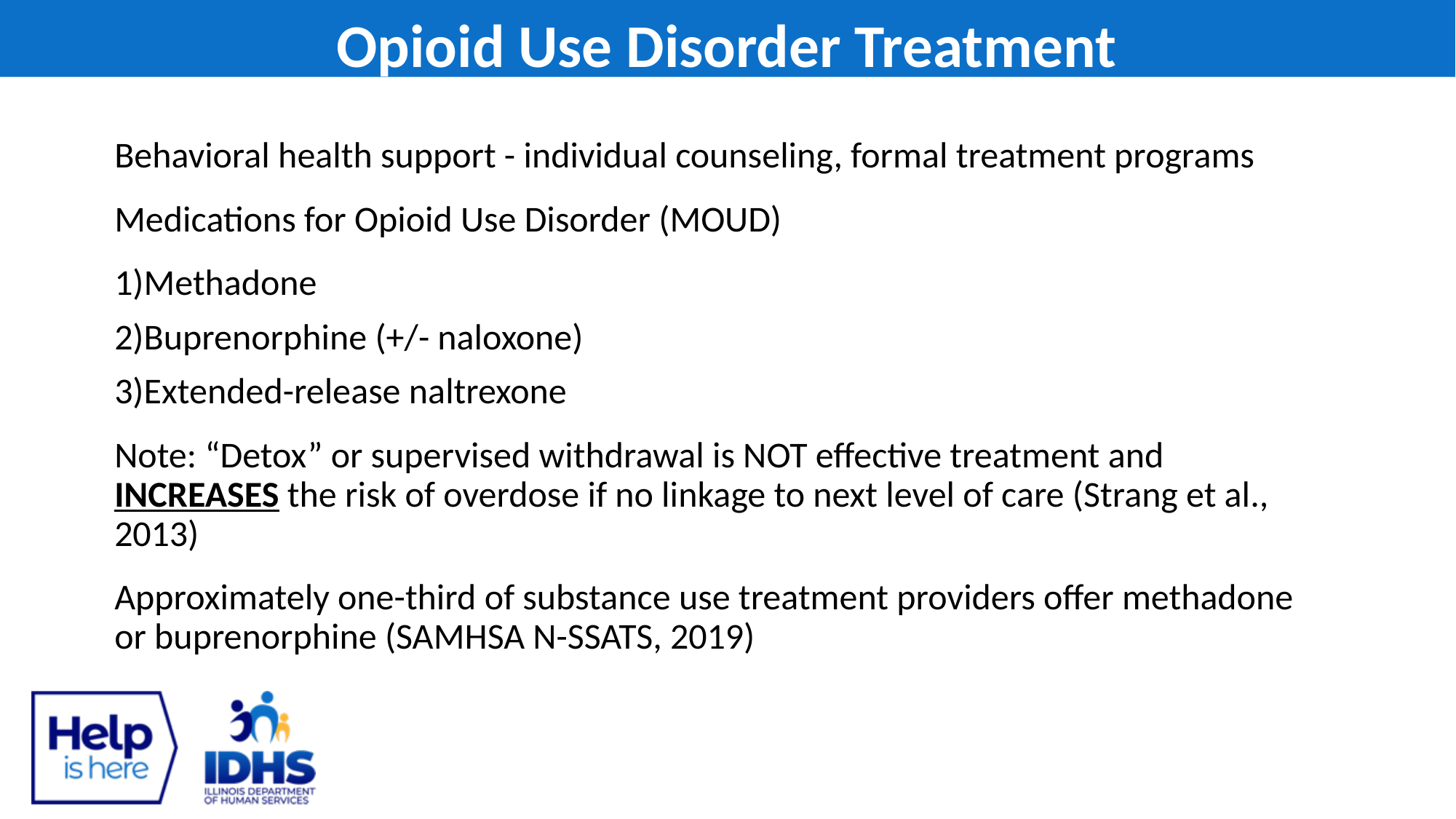

Opioid Use Disorder Treatment
Behavioral health support - individual counseling, formal treatment programs
Medications for Opioid Use Disorder (MOUD)
Methadone
Buprenorphine (+/- naloxone)
Extended-release naltrexone
Note: “Detox” or supervised withdrawal is NOT effective treatment and INCREASES the risk of overdose if no linkage to next level of care (Strang et al., 2013)
Approximately one-third of substance use treatment providers offer methadone or buprenorphine (SAMHSA N-SSATS, 2019)